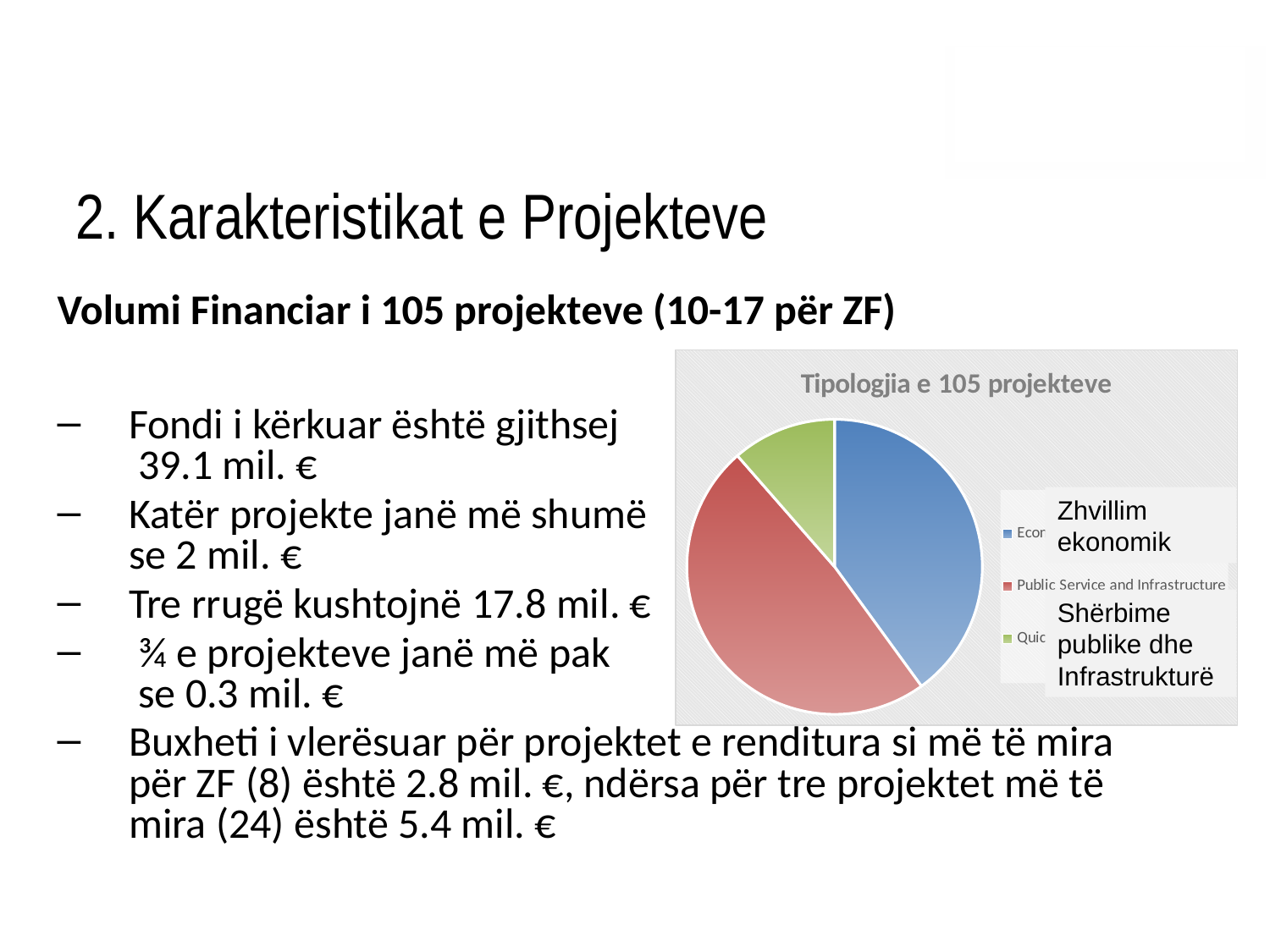

2. Karakteristikat e Projekteve
Volumi Financiar i 105 projekteve (10-17 për ZF)

Fondi i kërkuar është gjithsej
 39.1 mil. €
Katër projekte janë më shumë
se 2 mil. €
Tre rrugë kushtojnë 17.8 mil. €
 ¾ e projekteve janë më pak
 se 0.3 mil. €
Buxheti i vlerësuar për projektet e renditura si më të mira  për ZF (8) është 2.8 mil. €, ndërsa për tre projektet më të mira (24) është 5.4 mil. €

### Chart: Tipologjia e 105 projekteve

| Category |  |
|---|---|
| Economic Development | 42.0 |
| Public Service and Infrastructure | 51.0 |
| Quick Start | 12.0 |
Zhvillim
ekonomik
Shërbime publike dhe Infrastrukturë